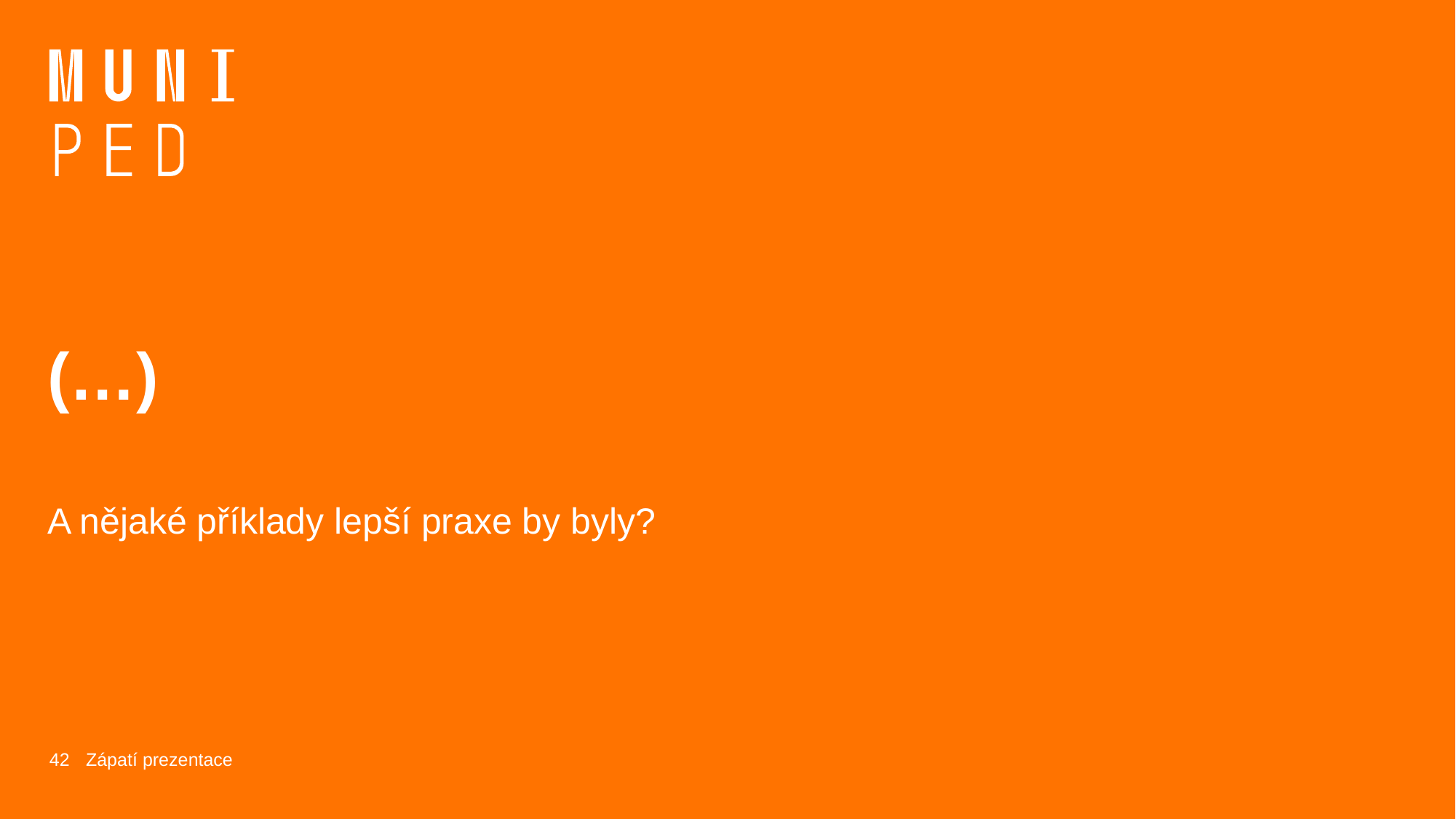

# (…)
A nějaké příklady lepší praxe by byly?
42
Zápatí prezentace